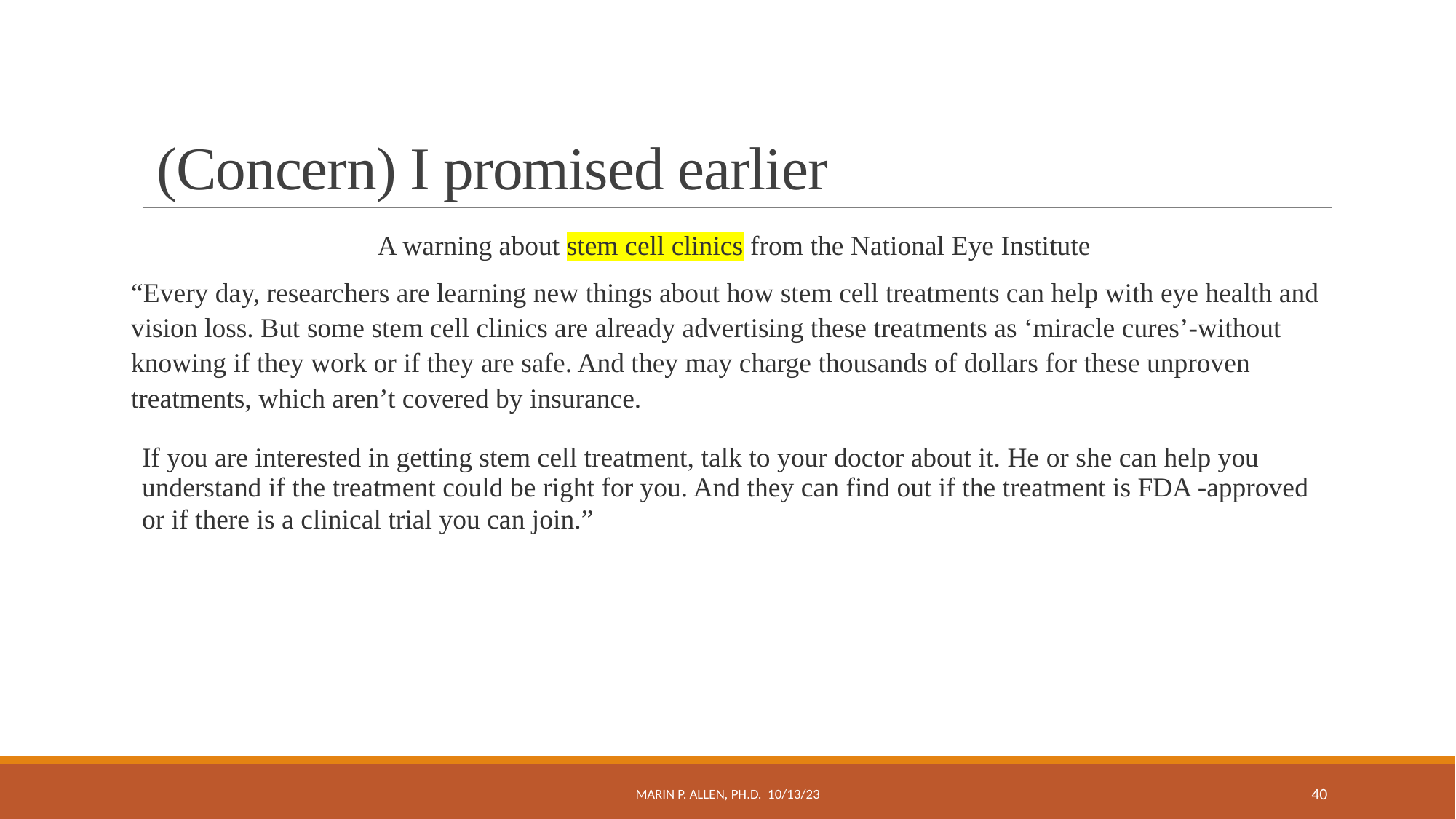

# (Concern) I promised earlier
A warning about stem cell clinics from the National Eye Institute
“Every day, researchers are learning new things about how stem cell treatments can help with eye health and vision loss. But some stem cell clinics are already advertising these treatments as ‘miracle cures’-without knowing if they work or if they are safe. And they may charge thousands of dollars for these unproven treatments, which aren’t covered by insurance.
If you are interested in getting stem cell treatment, talk to your doctor about it. He or she can help you understand if the treatment could be right for you. And they can find out if the treatment is FDA -approved or if there is a clinical trial you can join.”

Marin P. Allen, Ph.D.  10/13/23
40